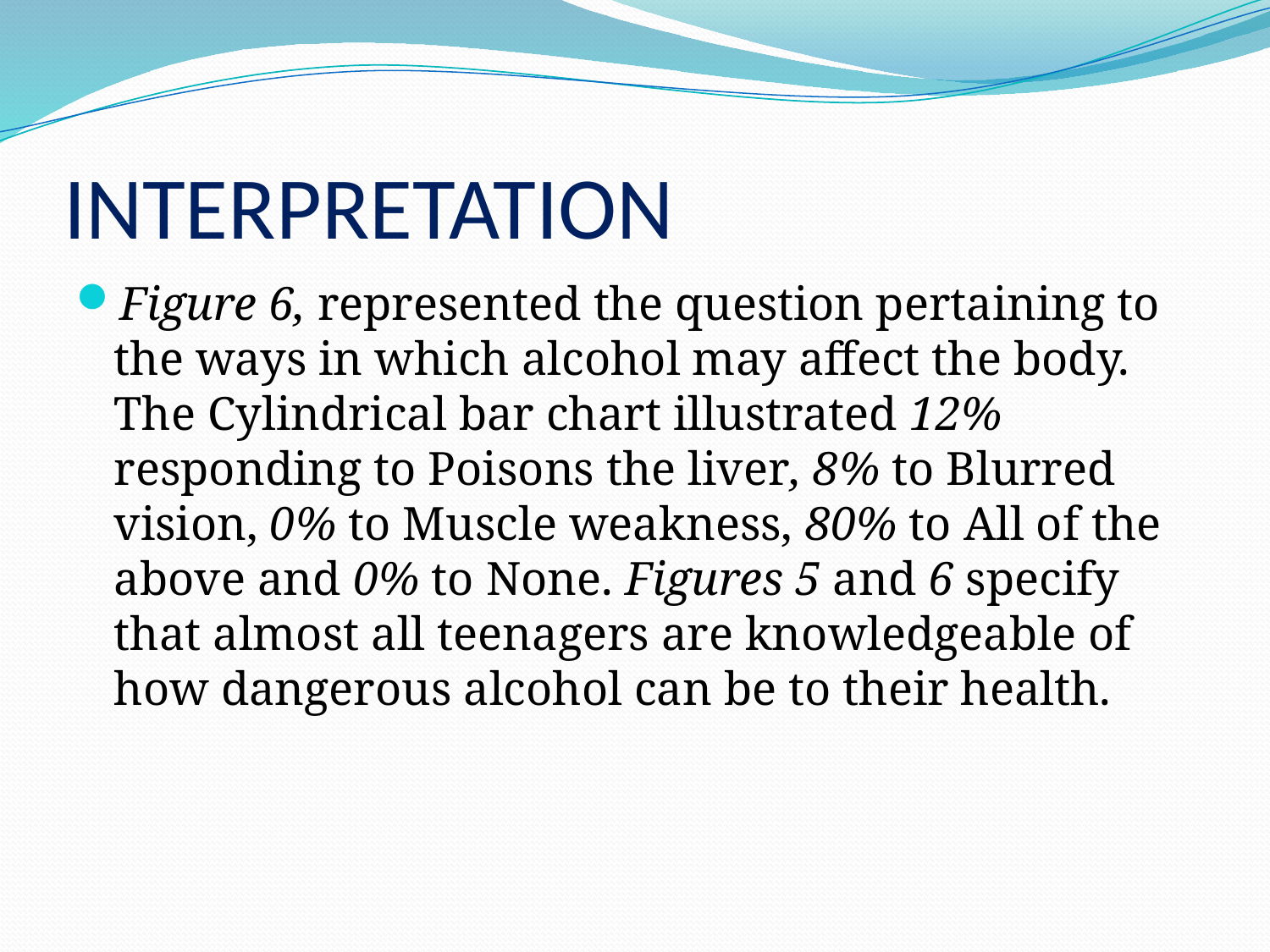

# INTERPRETATION
Figure 6, represented the question pertaining to the ways in which alcohol may affect the body. The Cylindrical bar chart illustrated 12% responding to Poisons the liver, 8% to Blurred vision, 0% to Muscle weakness, 80% to All of the above and 0% to None. Figures 5 and 6 specify that almost all teenagers are knowledgeable of how dangerous alcohol can be to their health.